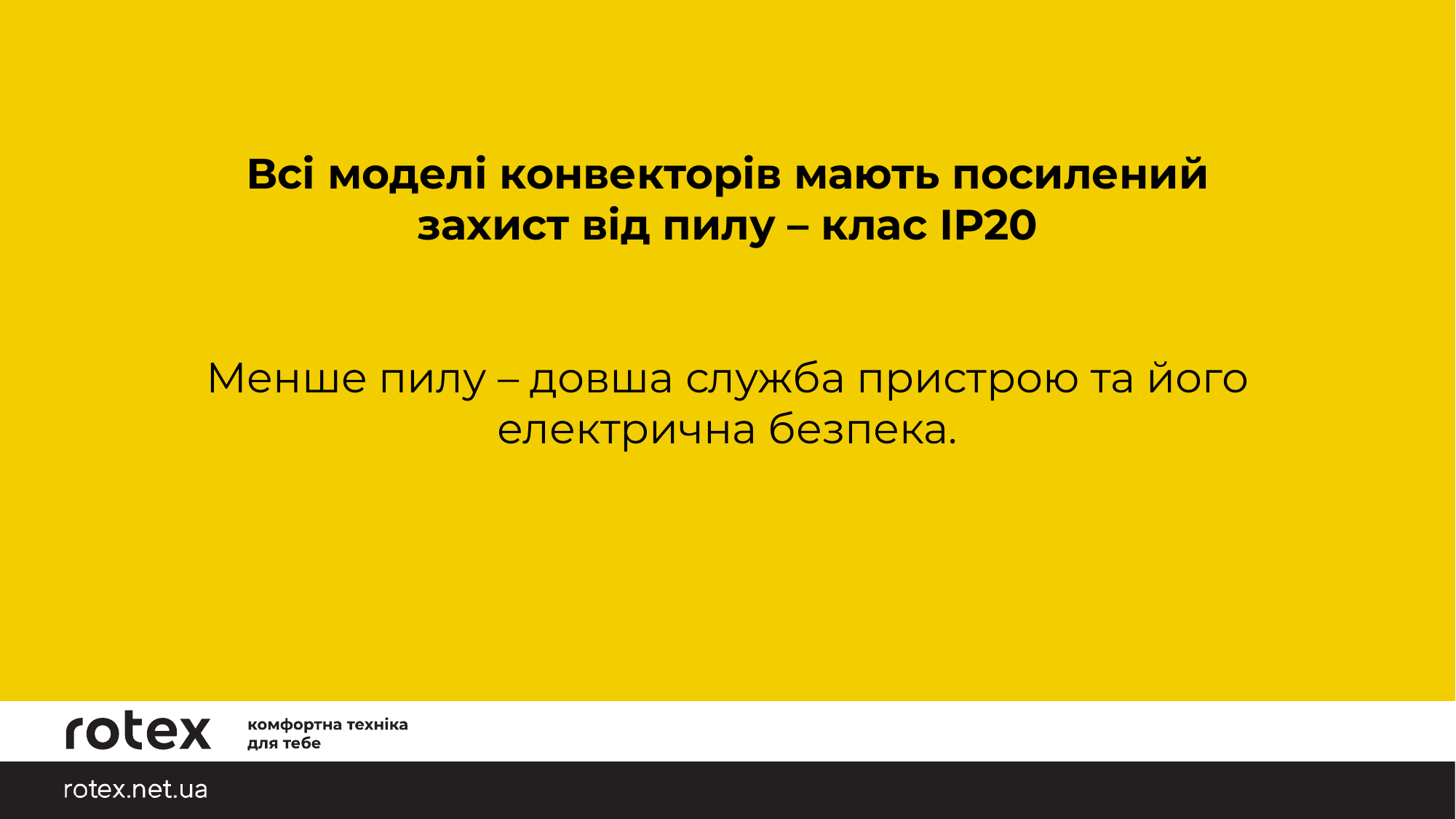

Всі моделі конвекторів мають посилений захист від пилу – клас IP20

Менше пилу – довша служба пристрою та його електрична безпека.